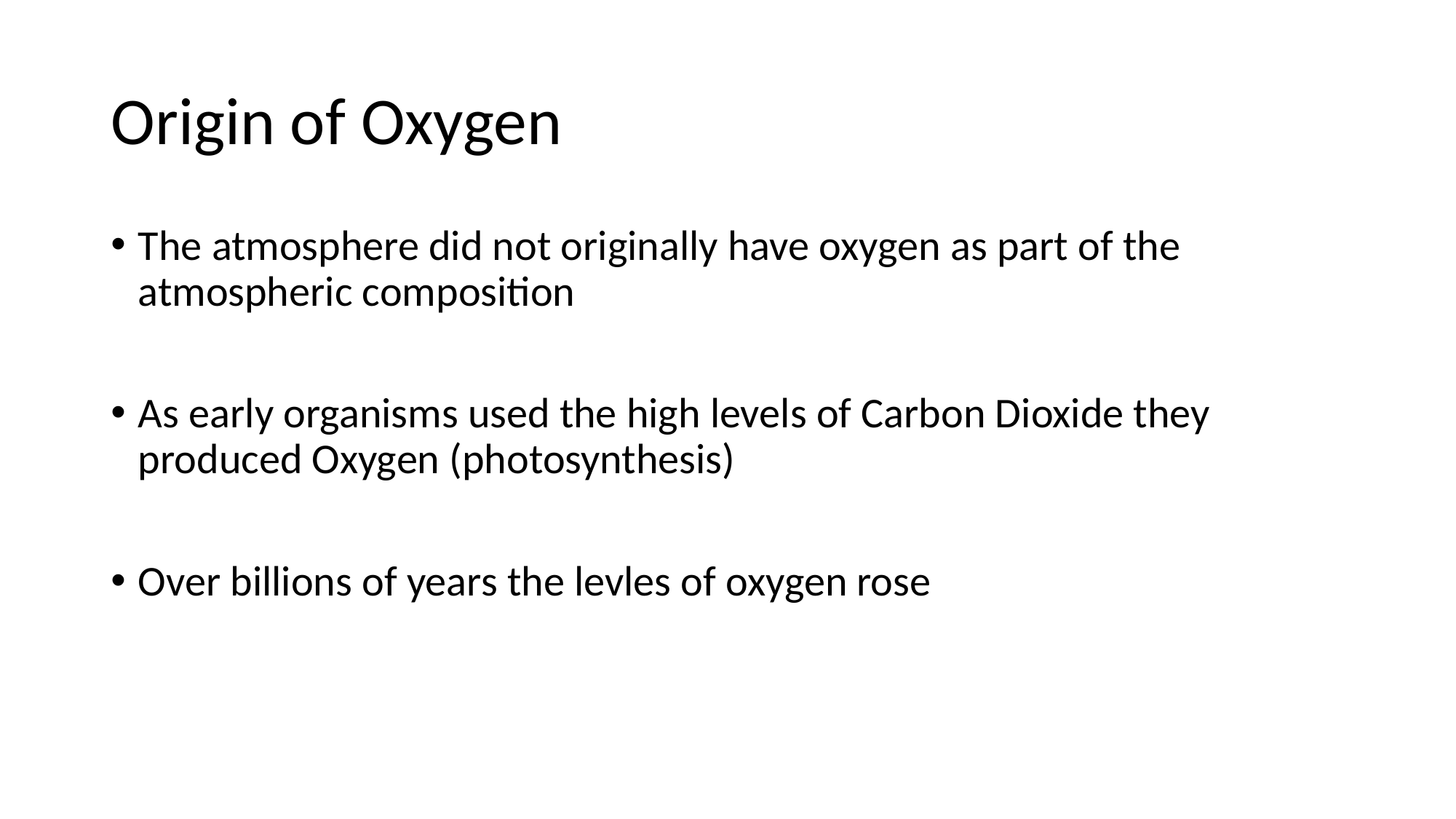

# Origin of Oxygen
The atmosphere did not originally have oxygen as part of the atmospheric composition

As early organisms used the high levels of Carbon Dioxide they produced Oxygen (photosynthesis)

Over billions of years the levles of oxygen rose